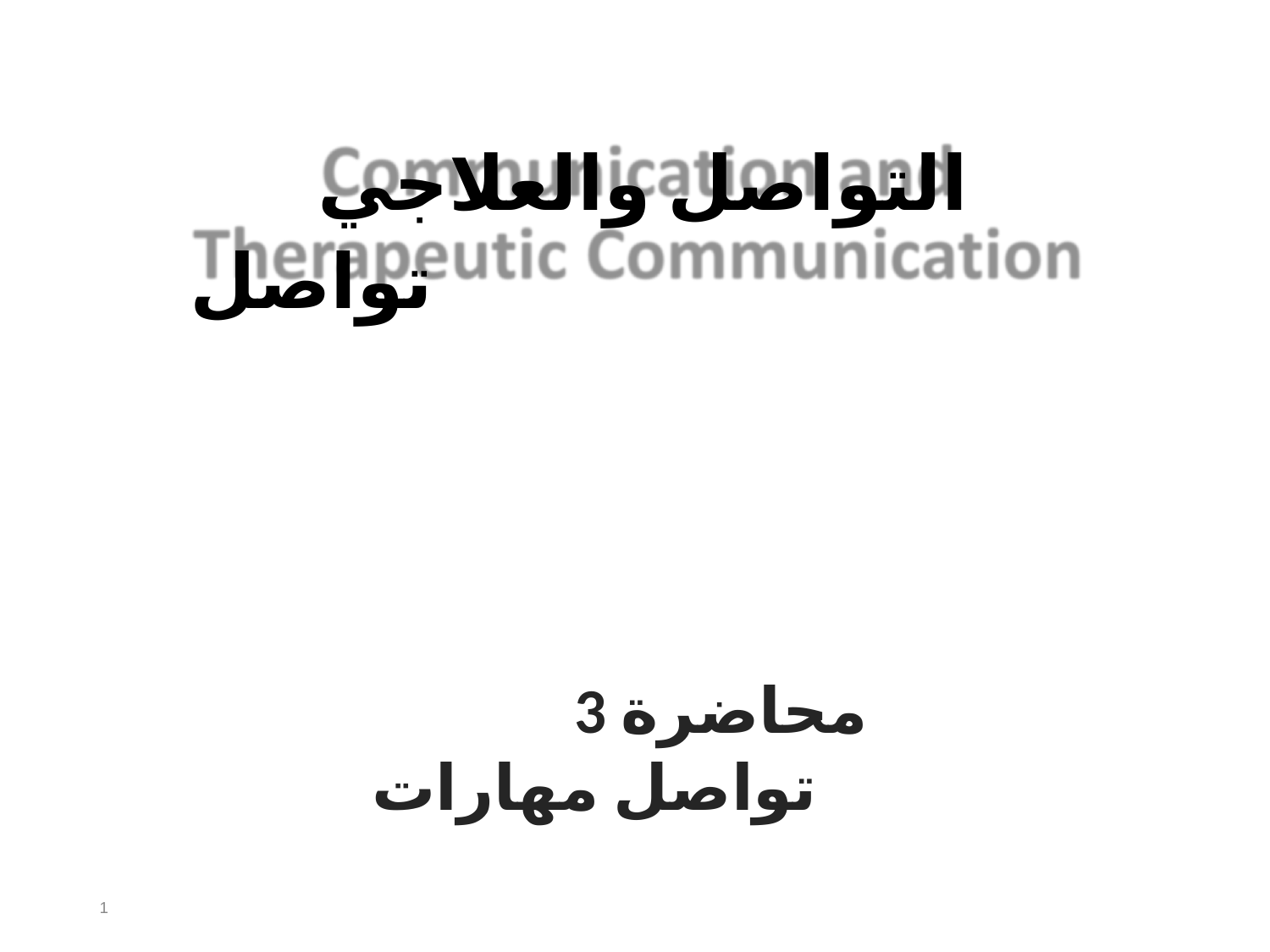

# التواصل والعلاجي​ تواصل

محاضرة 3    تواصل مهارات
1